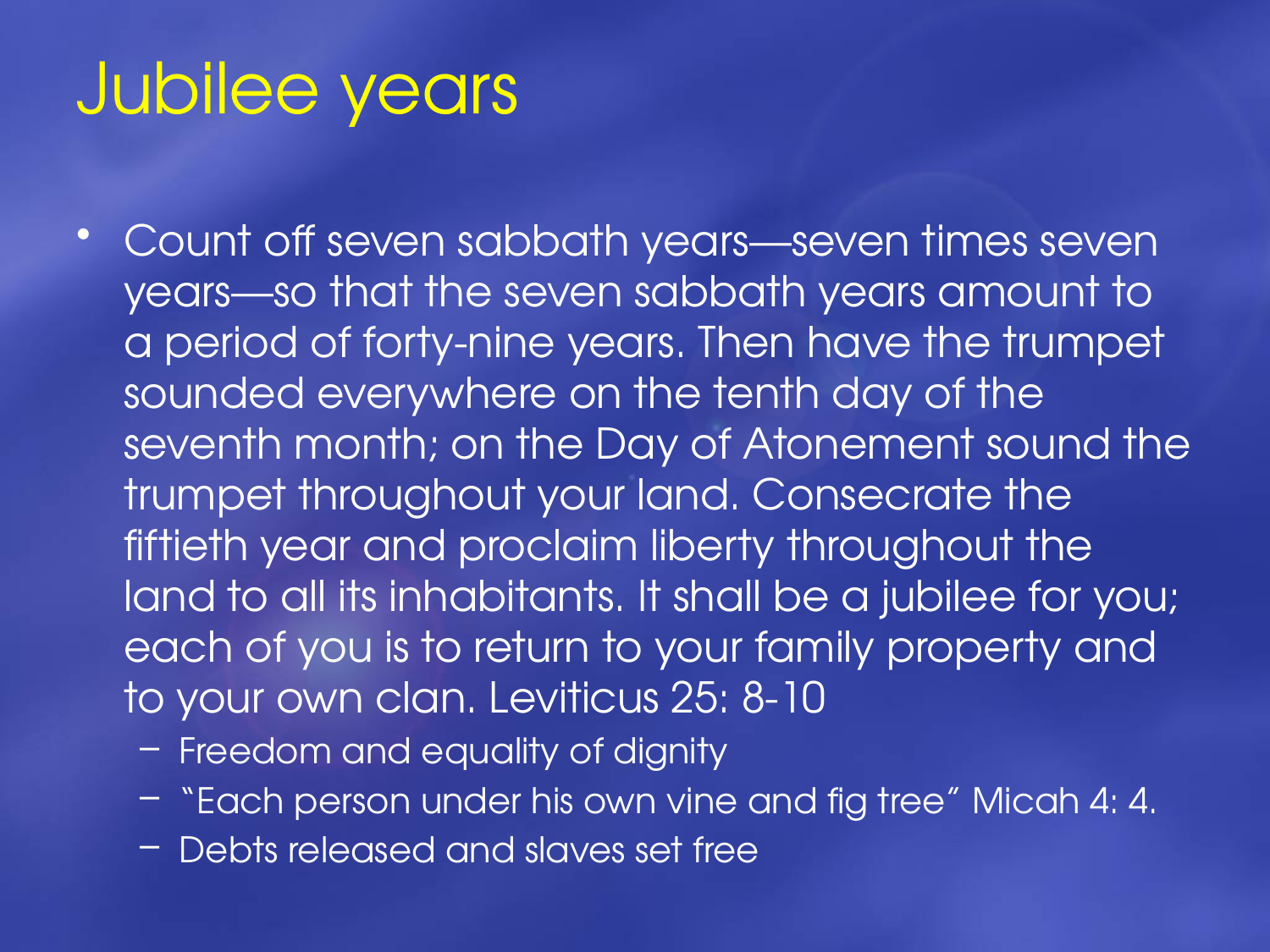

# Jubilee years
Count off seven sabbath years—seven times seven years—so that the seven sabbath years amount to a period of forty-nine years. Then have the trumpet sounded everywhere on the tenth day of the seventh month; on the Day of Atonement sound the trumpet throughout your land. Consecrate the fiftieth year and proclaim liberty throughout the land to all its inhabitants. It shall be a jubilee for you; each of you is to return to your family property and to your own clan. Leviticus 25: 8-10
Freedom and equality of dignity
“Each person under his own vine and fig tree” Micah 4: 4.
Debts released and slaves set free